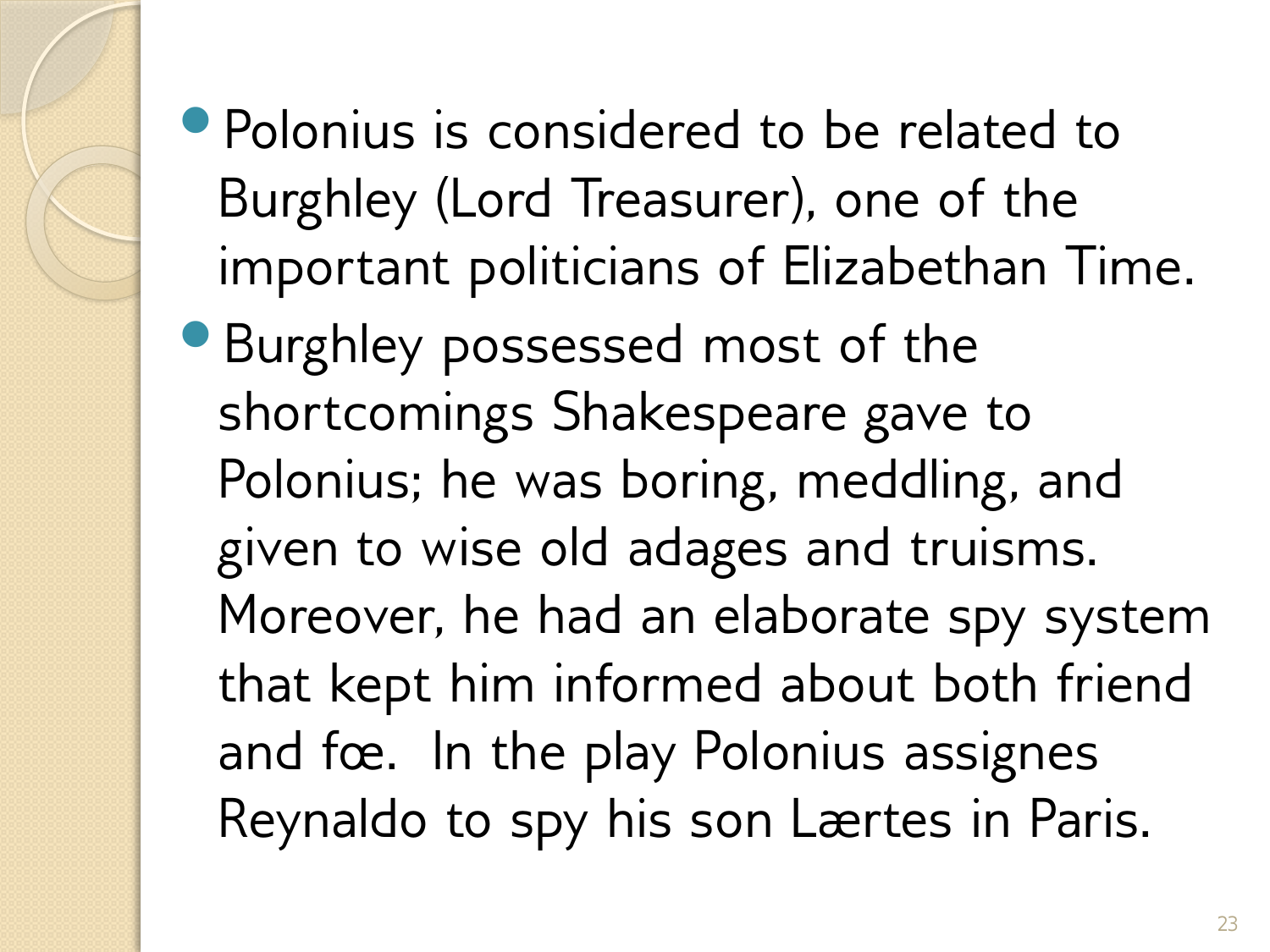

Polonius is considered to be related to Burghley (Lord Treasurer), one of the important politicians of Elizabethan Time.
Burghley possessed most of the shortcomings Shakespeare gave to Polonius; he was boring, meddling, and given to wise old adages and truisms. Moreover, he had an elaborate spy system that kept him informed about both friend and foe.  In the play Polonius assignes Reynaldo to spy his son Laertes in Paris.
23